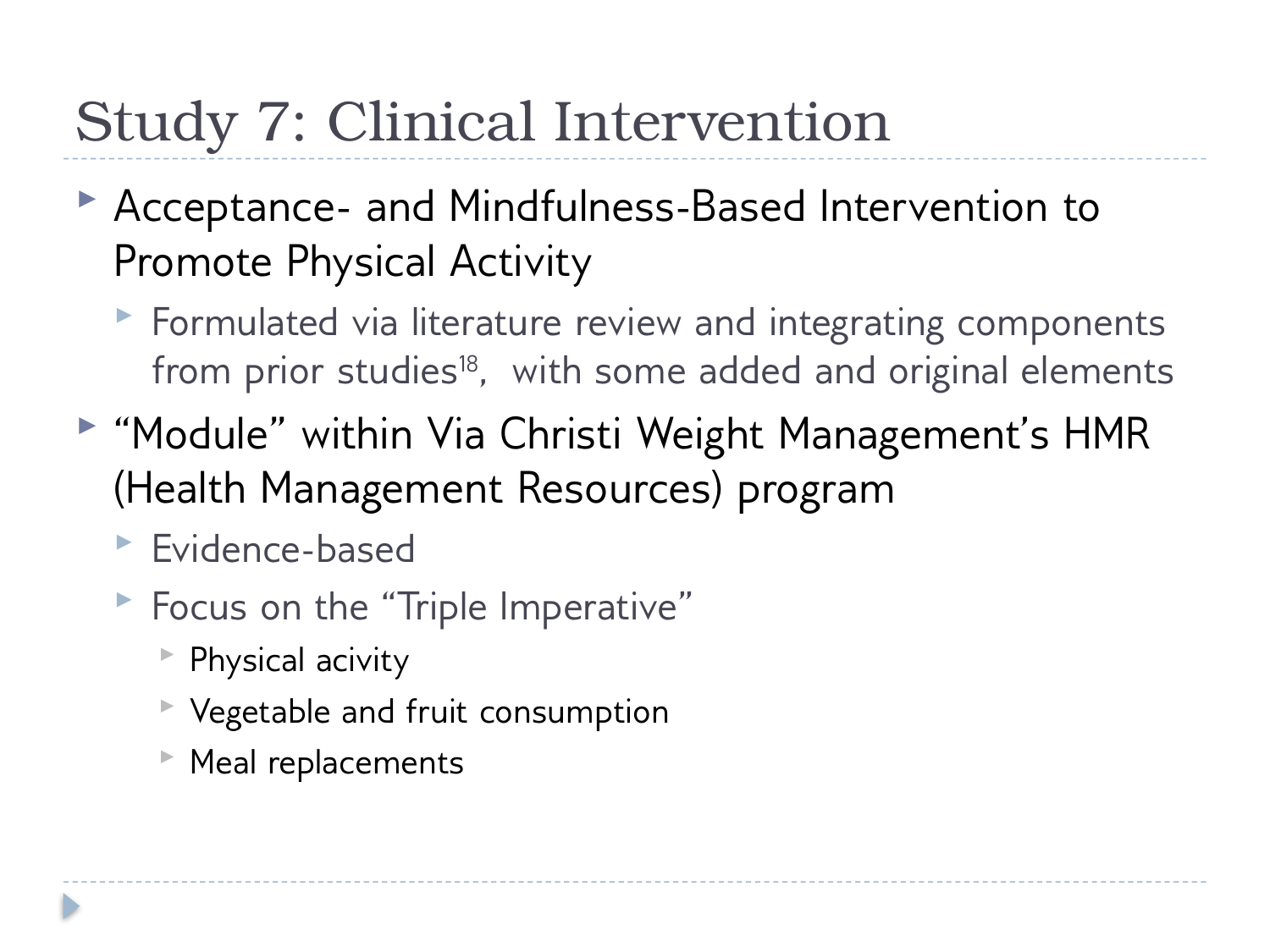

# Study 7: Clinical Intervention
Acceptance- and Mindfulness-Based Intervention to Promote Physical Activity
Formulated via literature review and integrating components from prior studies18,  with some added and original elements
“Module” within Via Christi Weight Management’s HMR (Health Management Resources) program
Evidence-based
Focus on the “Triple Imperative”
Physical acivity
Vegetable and fruit consumption
Meal replacements